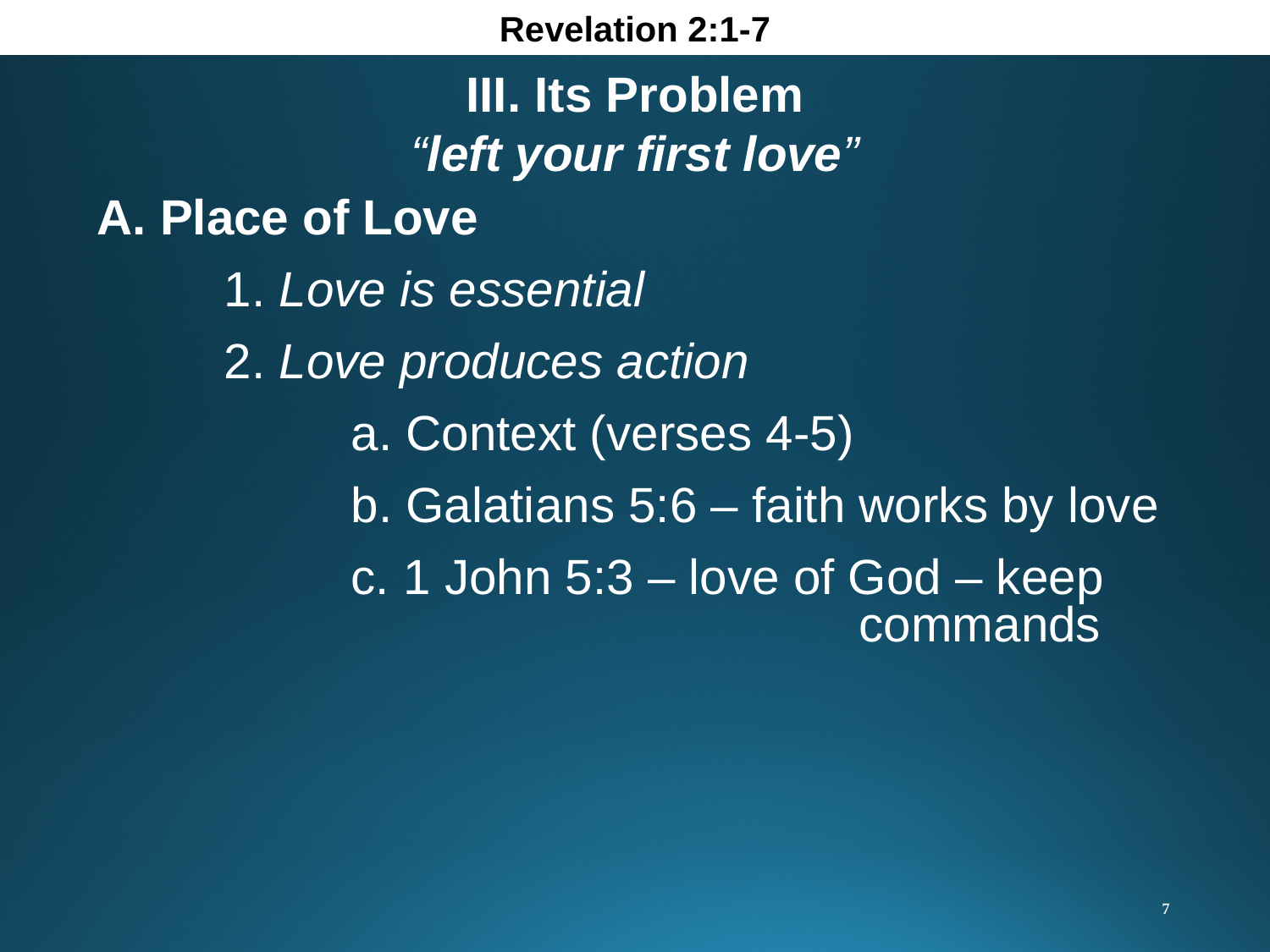

Revelation 2:1-7
III. Its Problem
“left your first love”
A. Place of Love
	1. Love is essential
	2. Love produces action
		a. Context (verses 4-5)
		b. Galatians 5:6 – faith works by love
		c. 1 John 5:3 – love of God – keep 						commands
7